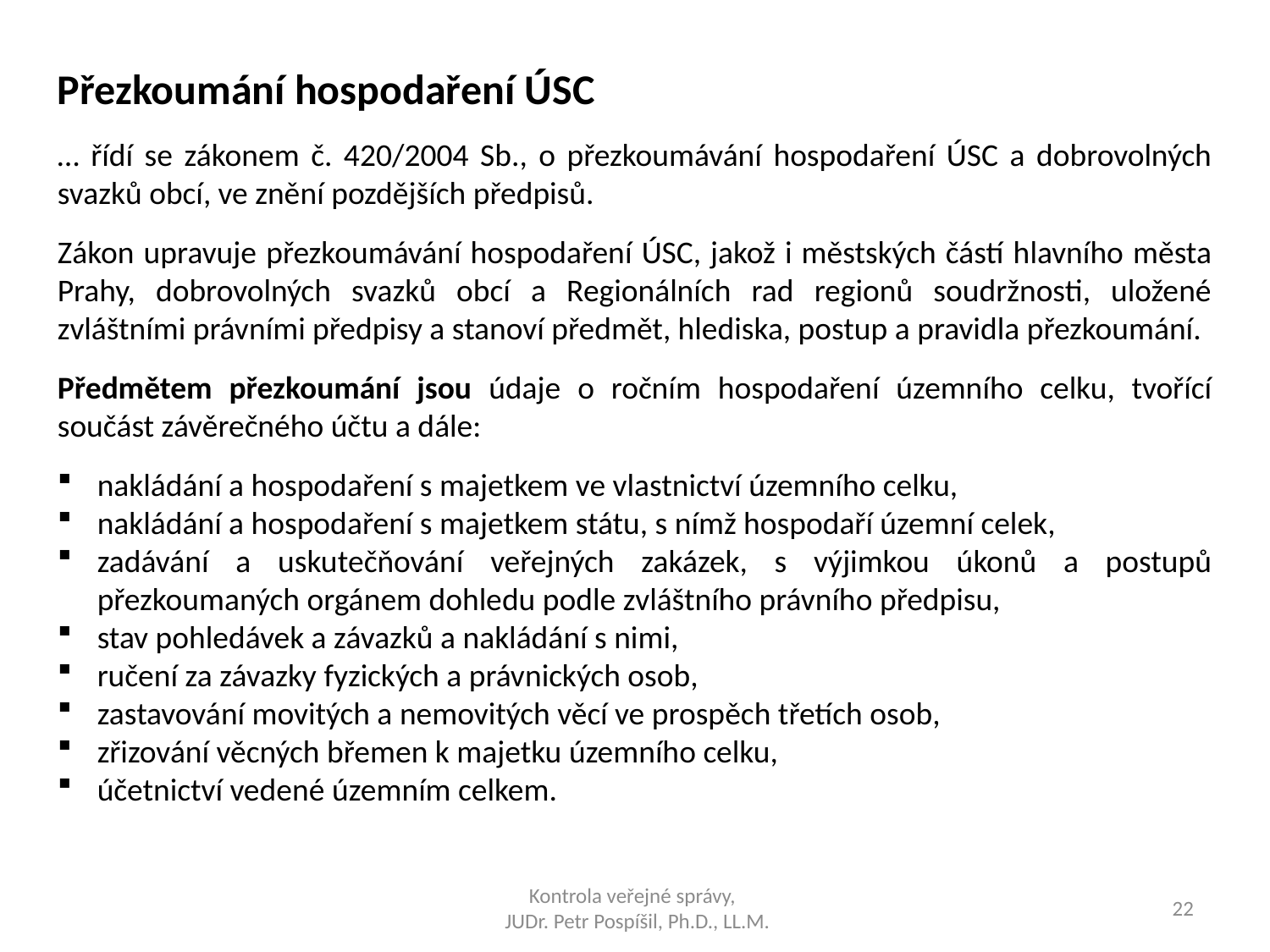

Přezkoumání hospodaření ÚSC

… řídí se zákonem č. 420/2004 Sb., o přezkoumávání hospodaření ÚSC a dobrovolných svazků obcí, ve znění pozdějších předpisů.

Zákon upravuje přezkoumávání hospodaření ÚSC, jakož i městských částí hlavního města Prahy, dobrovolných svazků obcí a Regionálních rad regionů soudržnosti, uložené zvláštními právními předpisy a stanoví předmět, hlediska, postup a pravidla přezkoumání.

Předmětem přezkoumání jsou údaje o ročním hospodaření územního celku, tvořící součást závěrečného účtu a dále:

nakládání a hospodaření s majetkem ve vlastnictví územního celku,
nakládání a hospodaření s majetkem státu, s nímž hospodaří územní celek,
zadávání a uskutečňování veřejných zakázek, s výjimkou úkonů a postupů přezkoumaných orgánem dohledu podle zvláštního právního předpisu,
stav pohledávek a závazků a nakládání s nimi,
ručení za závazky fyzických a právnických osob,
zastavování movitých a nemovitých věcí ve prospěch třetích osob,
zřizování věcných břemen k majetku územního celku,
účetnictví vedené územním celkem.
Kontrola veřejné správy,
 JUDr. Petr Pospíšil, Ph.D., LL.M.
22